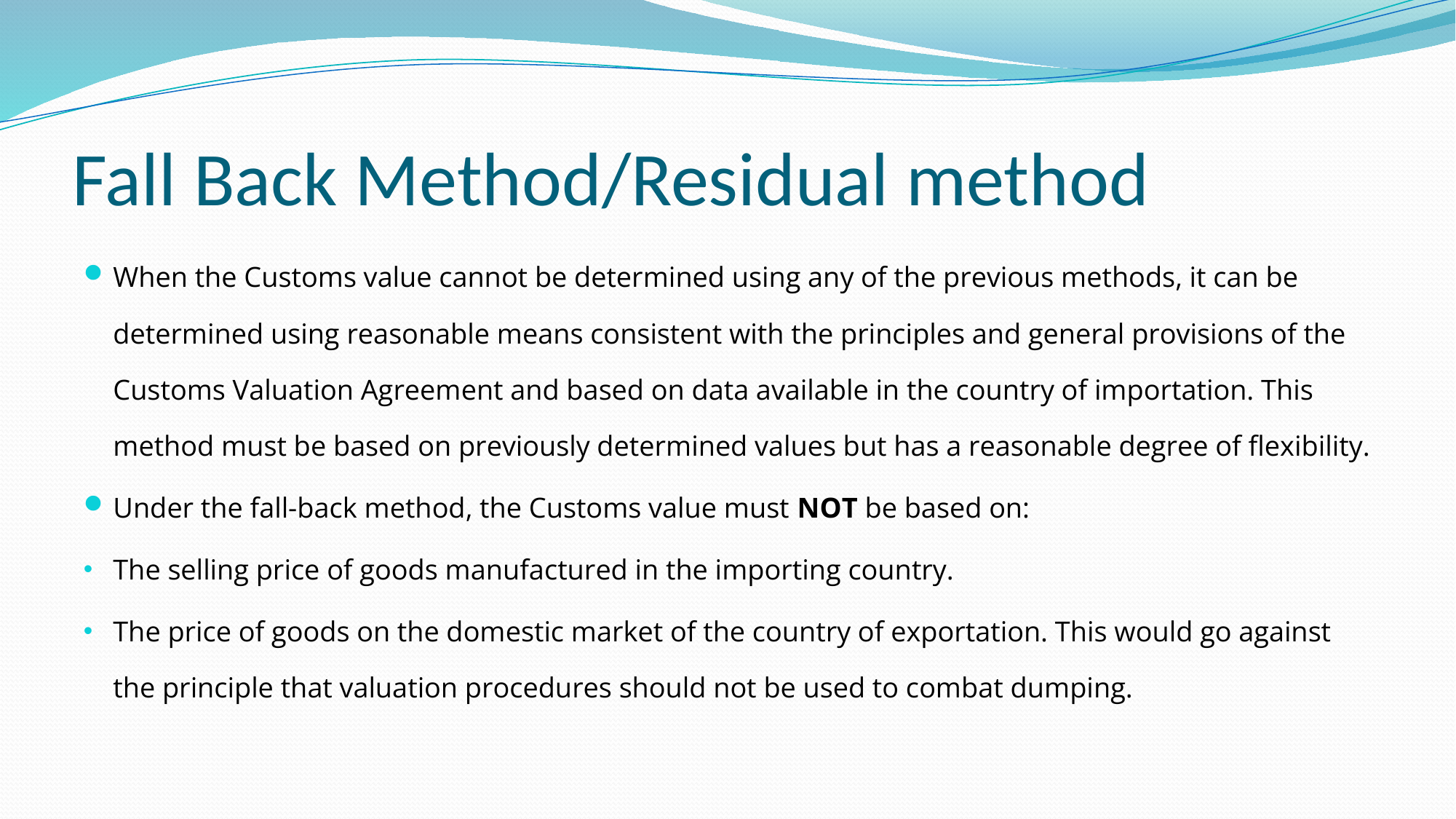

# Fall Back Method/Residual method
When the Customs value cannot be determined using any of the previous methods, it can be determined using reasonable means consistent with the principles and general provisions of the Customs Valuation Agreement and based on data available in the country of importation. This method must be based on previously determined values but has a reasonable degree of flexibility.
Under the fall-back method, the Customs value must NOT be based on:
The selling price of goods manufactured in the importing country.
The price of goods on the domestic market of the country of exportation. This would go against the principle that valuation procedures should not be used to combat dumping.